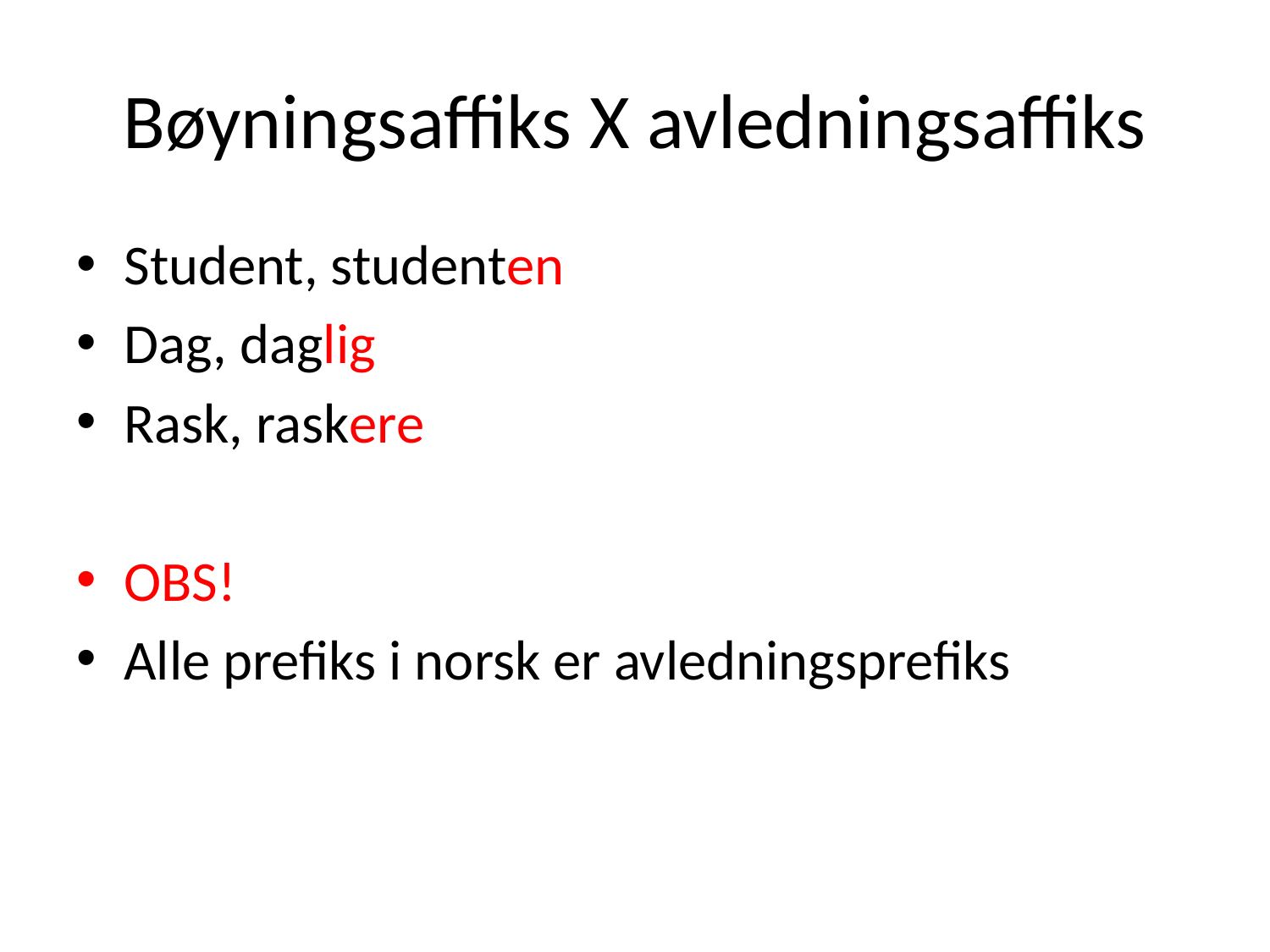

# Bøyningsaffiks X avledningsaffiks
Student, studenten
Dag, daglig
Rask, raskere

OBS!
Alle prefiks i norsk er avledningsprefiks